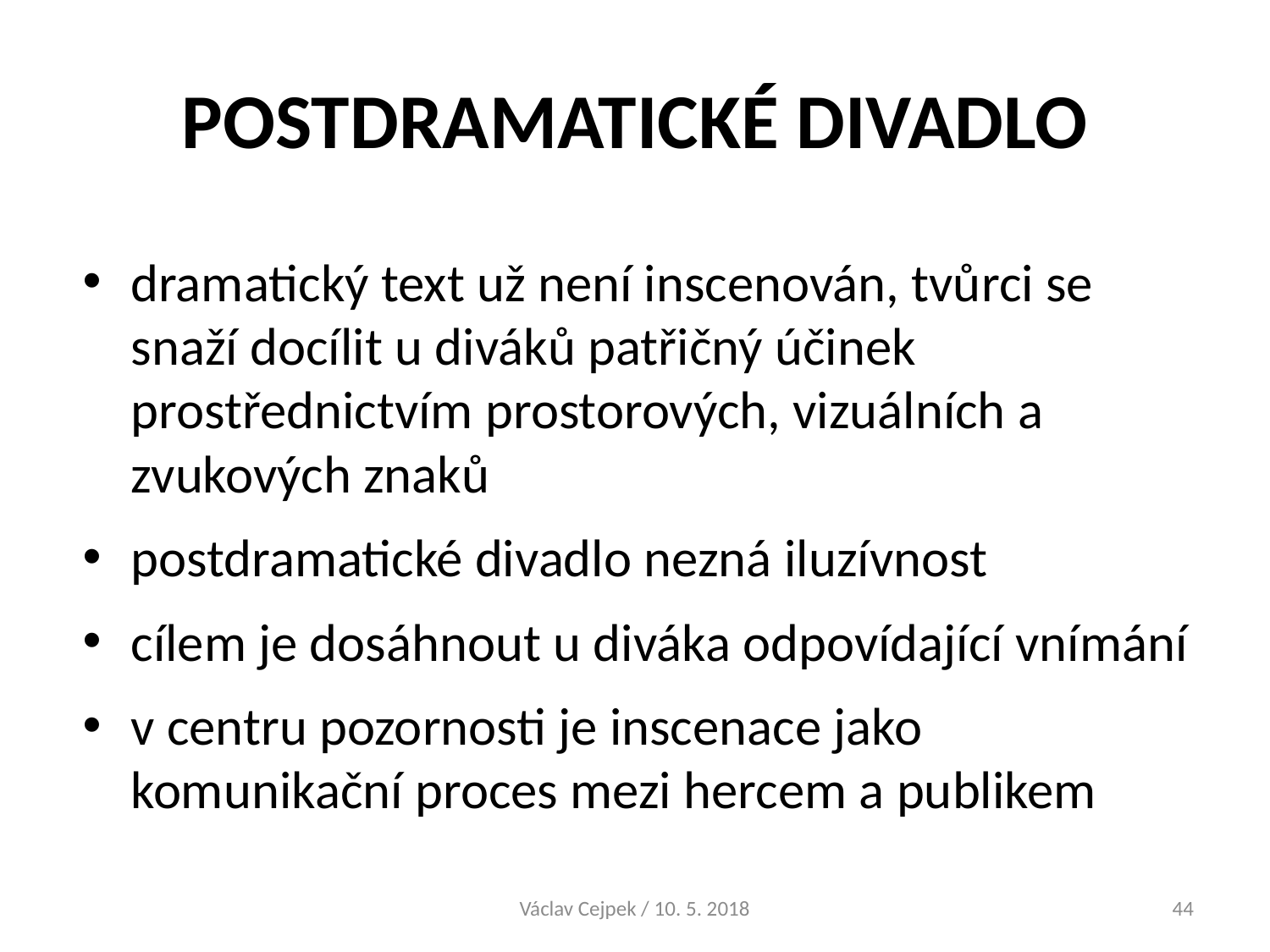

# POSTDRAMATICKÉ DIVADLO
dramatický text už není inscenován, tvůrci se snaží docílit u diváků patřičný účinek prostřednictvím prostorových, vizuálních a zvukových znaků
postdramatické divadlo nezná iluzívnost
cílem je dosáhnout u diváka odpovídající vnímání
v centru pozornosti je inscenace jako komunikační proces mezi hercem a publikem
Václav Cejpek / 10. 5. 2018
44